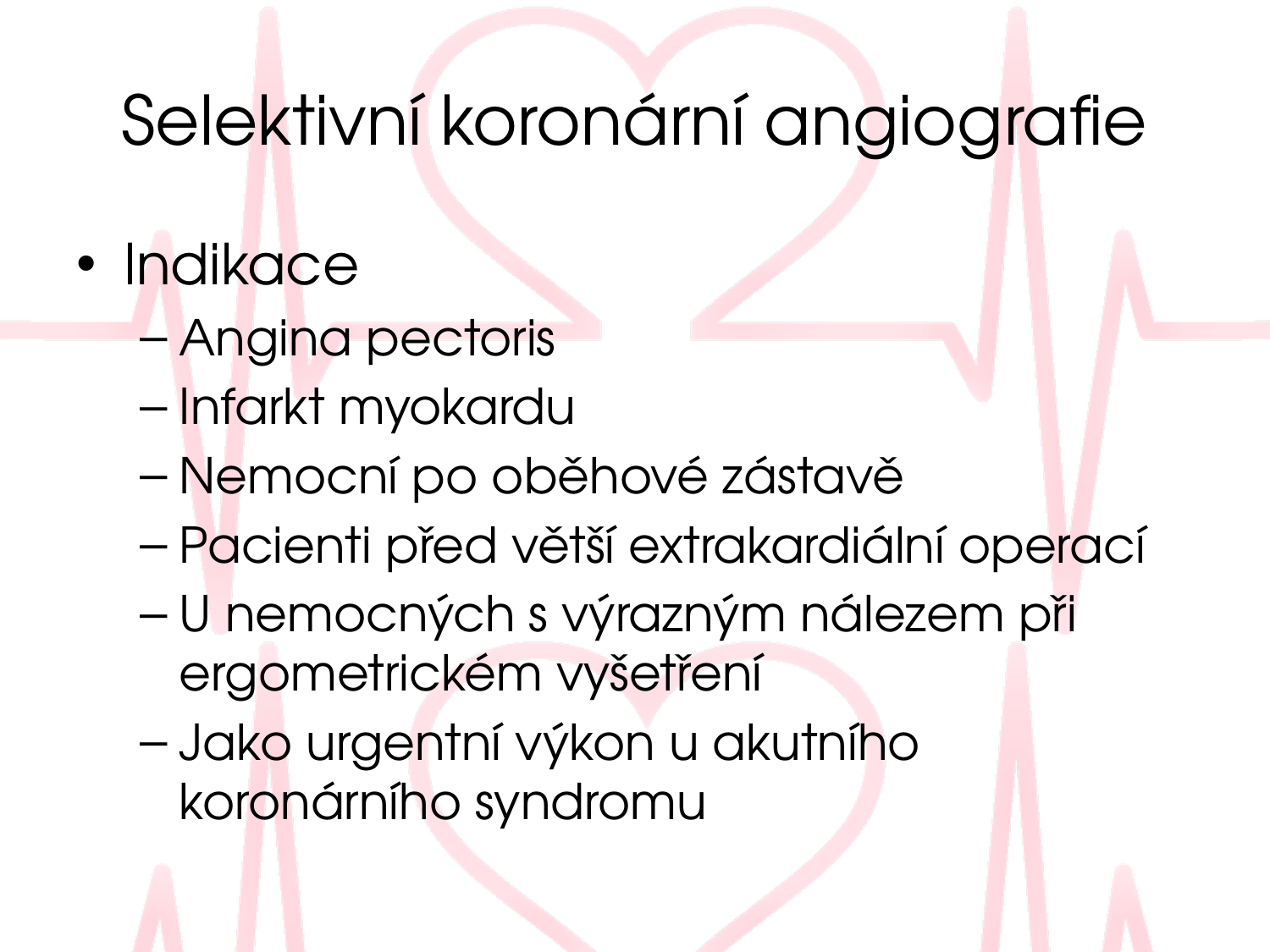

# Selektivní koronární angiografie
Indikace
Angina pectoris
Infarkt myokardu
Nemocní po oběhové zástavě
Pacienti před větší extrakardiální operací
U nemocných s výrazným nálezem při ergometrickém vyšetření
Jako urgentní výkon u akutního koronárního syndromu